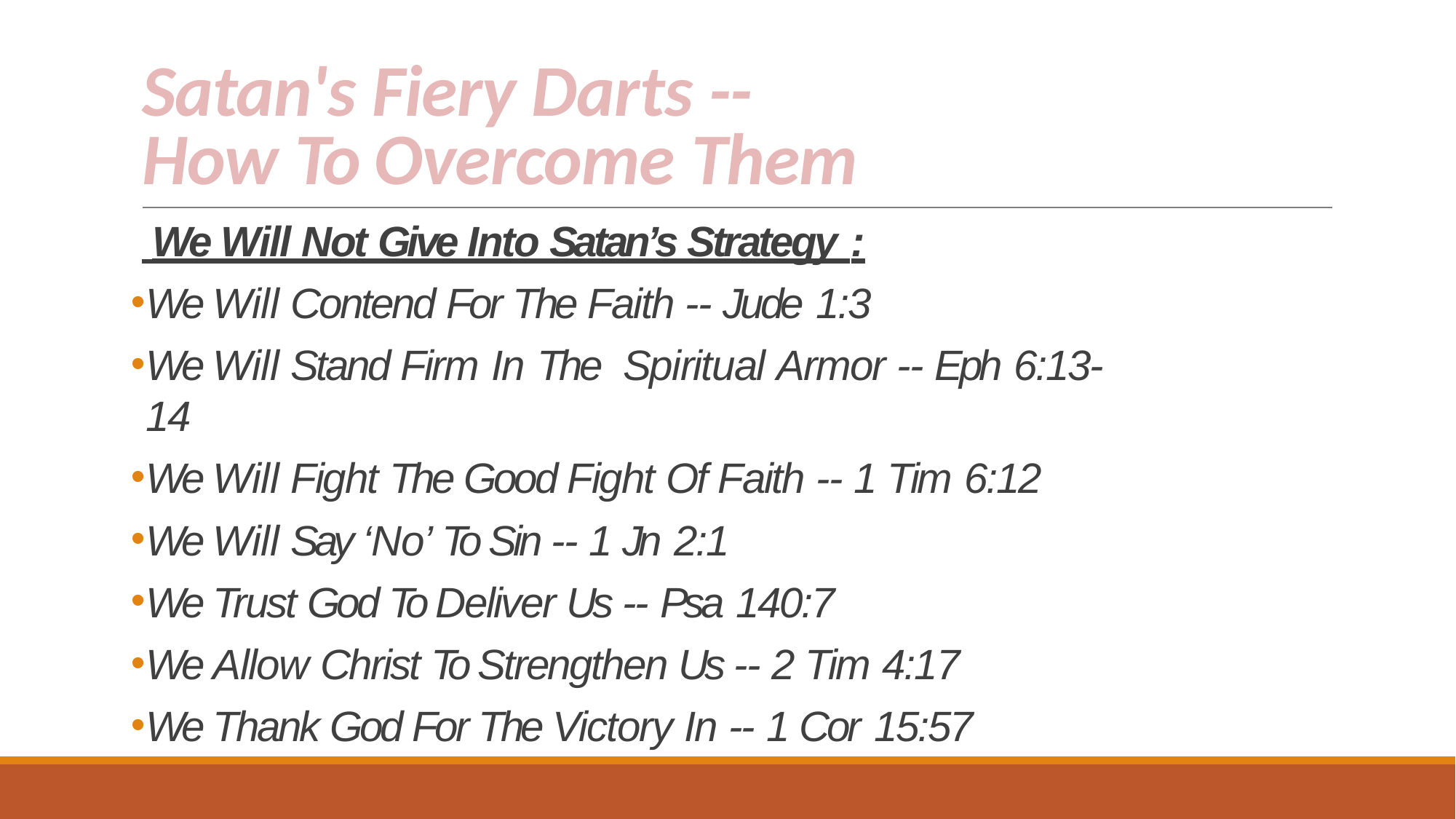

# Satan's Fiery Darts -- How To Overcome Them
 We Will Not Give Into Satan’s Strategy :
We Will Contend For The Faith -- Jude 1:3
We Will Stand Firm In The	Spiritual Armor -- Eph 6:13-14
We Will Fight The Good Fight Of Faith -- 1 Tim 6:12
We Will Say ‘No’ To Sin -- 1 Jn 2:1
We Trust God To Deliver Us -- Psa 140:7
We Allow Christ To Strengthen Us -- 2 Tim 4:17
We Thank God For The Victory In -- 1 Cor 15:57